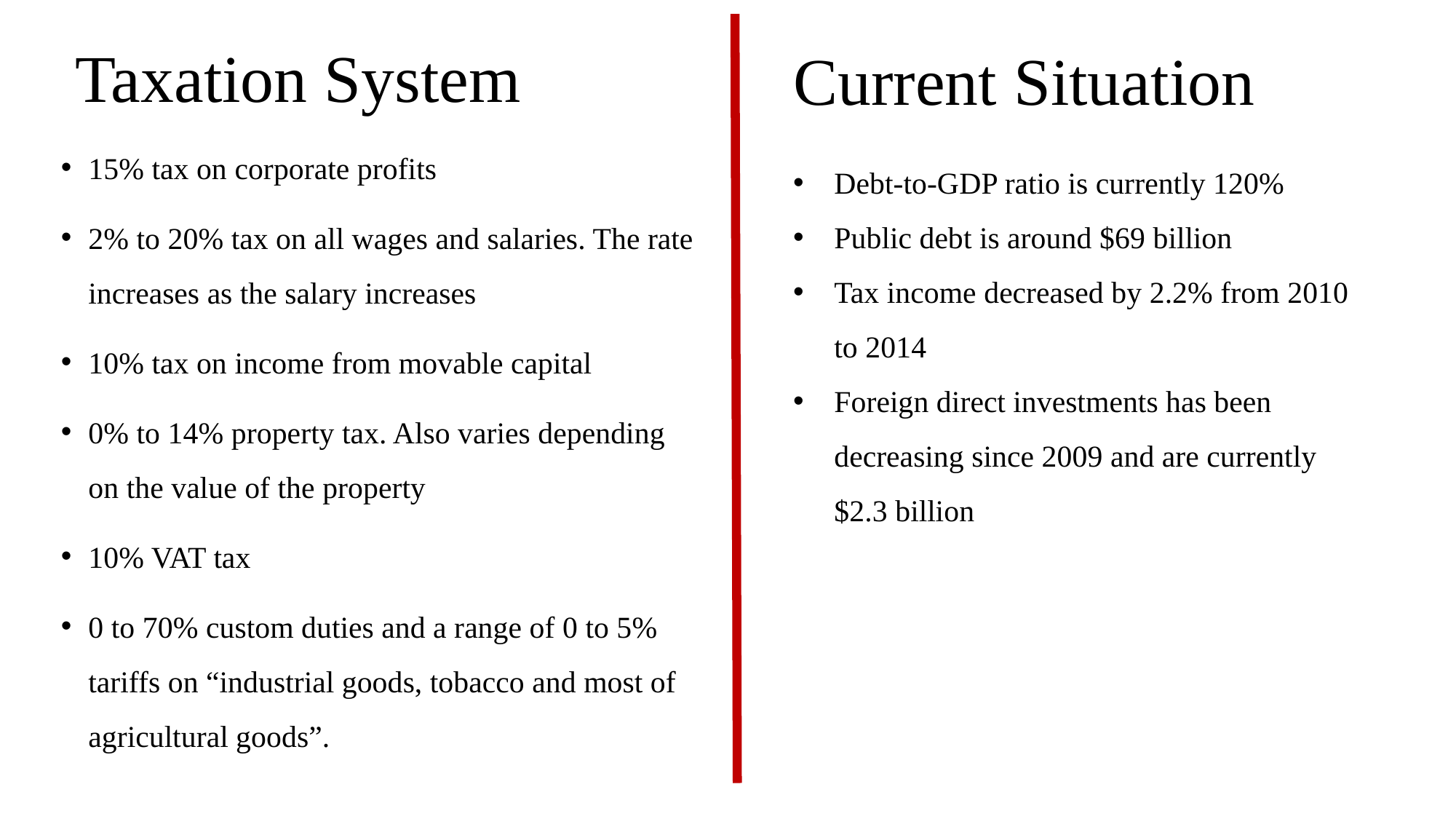

# Taxation System
Current Situation
15% tax on corporate profits
2% to 20% tax on all wages and salaries. The rate increases as the salary increases
10% tax on income from movable capital
0% to 14% property tax. Also varies depending on the value of the property
10% VAT tax
0 to 70% custom duties and a range of 0 to 5% tariffs on “industrial goods, tobacco and most of agricultural goods”.

Debt-to-GDP ratio is currently 120%
Public debt is around $69 billion
Tax income decreased by 2.2% from 2010 to 2014
Foreign direct investments has been decreasing since 2009 and are currently $2.3 billion